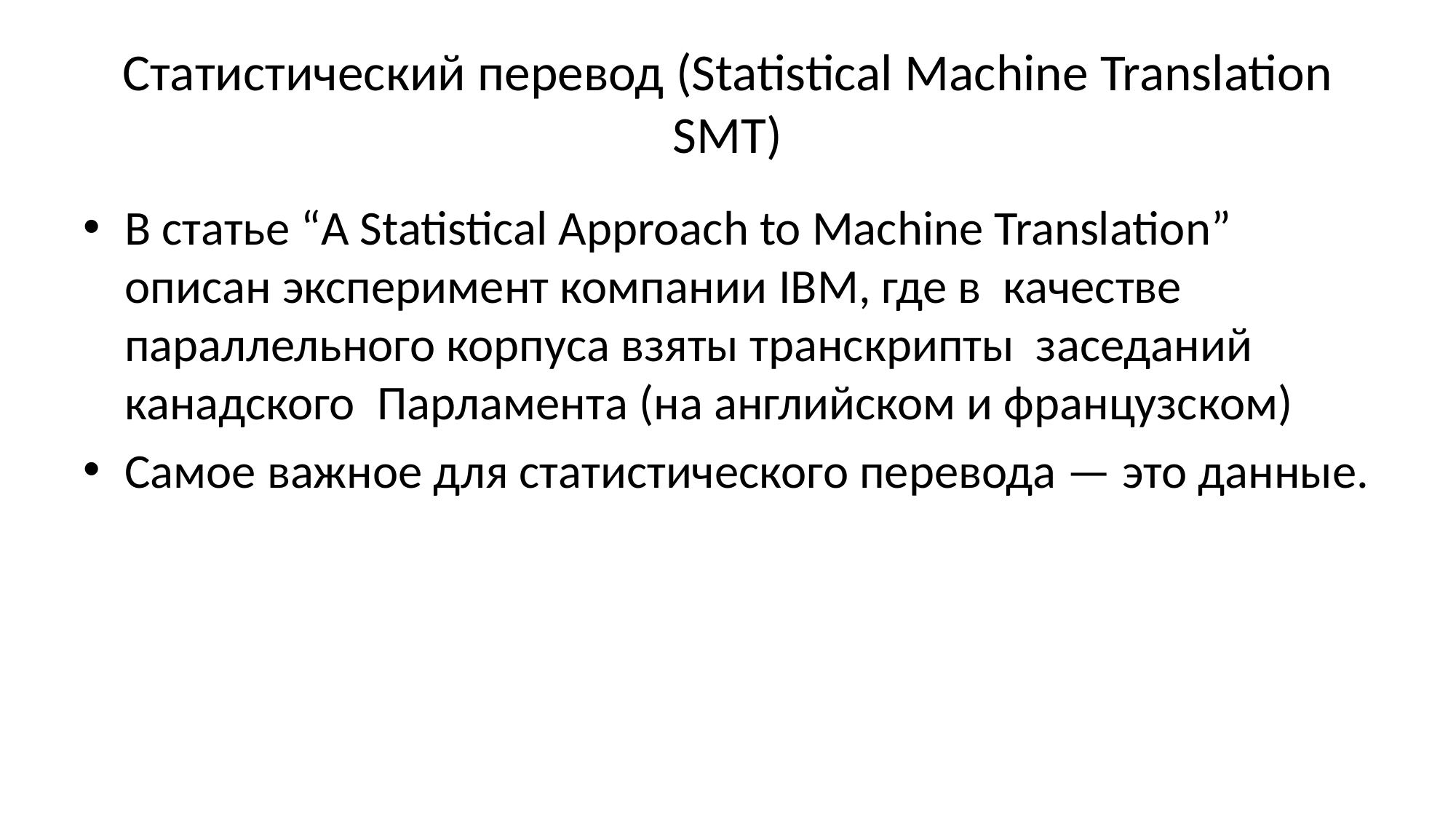

# Статистический перевод (Statistical Machine Translation SMT)
В статье “A Statistical Approach to Machine Translation” описан эксперимент компании IBM, где в  качестве параллельного корпуса взяты транскрипты  заседаний канадского  Парламента (на английском и французском)
Самое важное для статистического перевода — это данные.